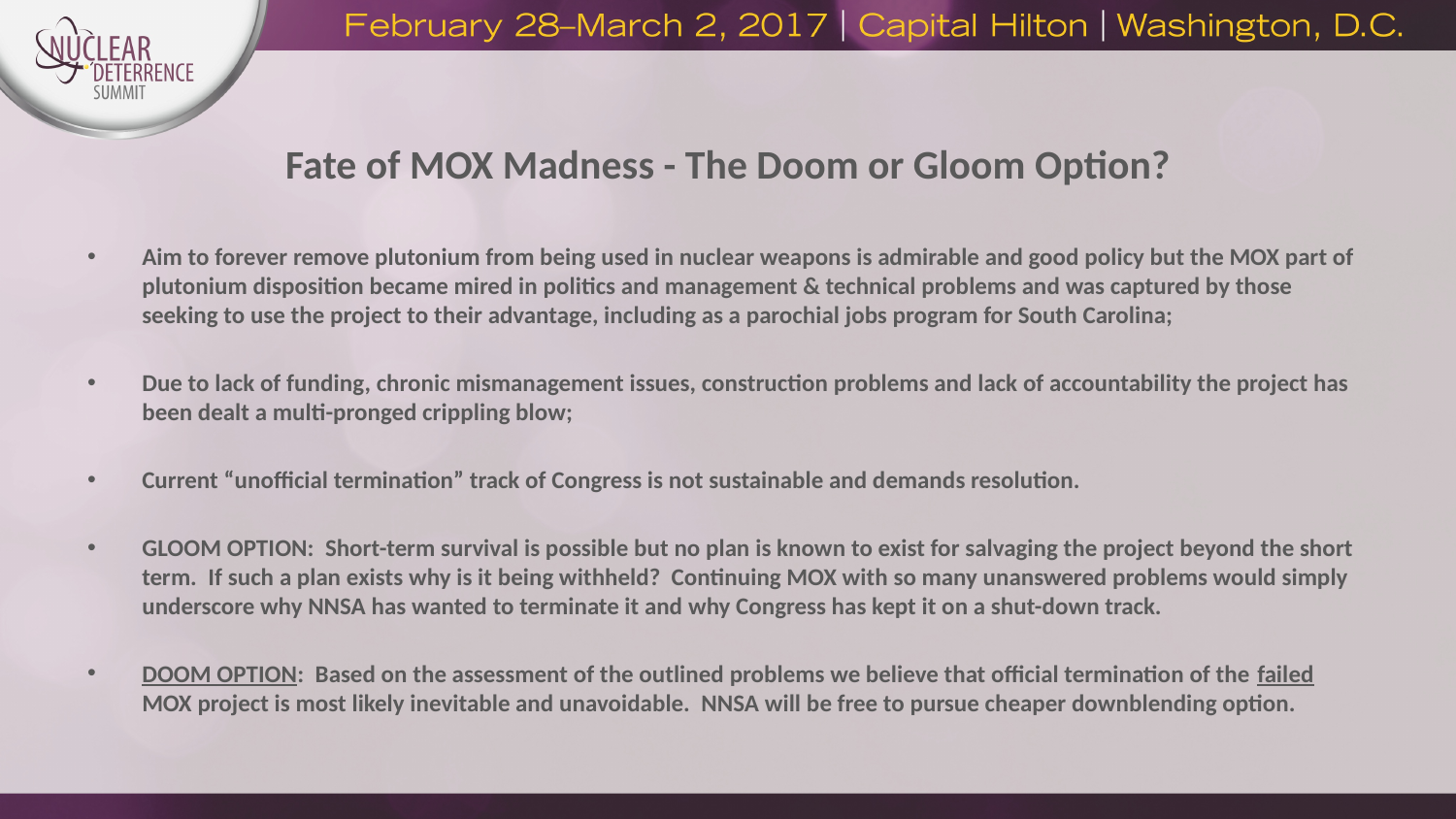

# Fate of MOX Madness - The Doom or Gloom Option?
Aim to forever remove plutonium from being used in nuclear weapons is admirable and good policy but the MOX part of plutonium disposition became mired in politics and management & technical problems and was captured by those seeking to use the project to their advantage, including as a parochial jobs program for South Carolina;

Due to lack of funding, chronic mismanagement issues, construction problems and lack of accountability the project has been dealt a multi-pronged crippling blow;

Current “unofficial termination” track of Congress is not sustainable and demands resolution.

GLOOM OPTION:  Short-term survival is possible but no plan is known to exist for salvaging the project beyond the short term.  If such a plan exists why is it being withheld?  Continuing MOX with so many unanswered problems would simply underscore why NNSA has wanted to terminate it and why Congress has kept it on a shut-down track.

DOOM OPTION:  Based on the assessment of the outlined problems we believe that official termination of the failed MOX project is most likely inevitable and unavoidable.  NNSA will be free to pursue cheaper downblending option.